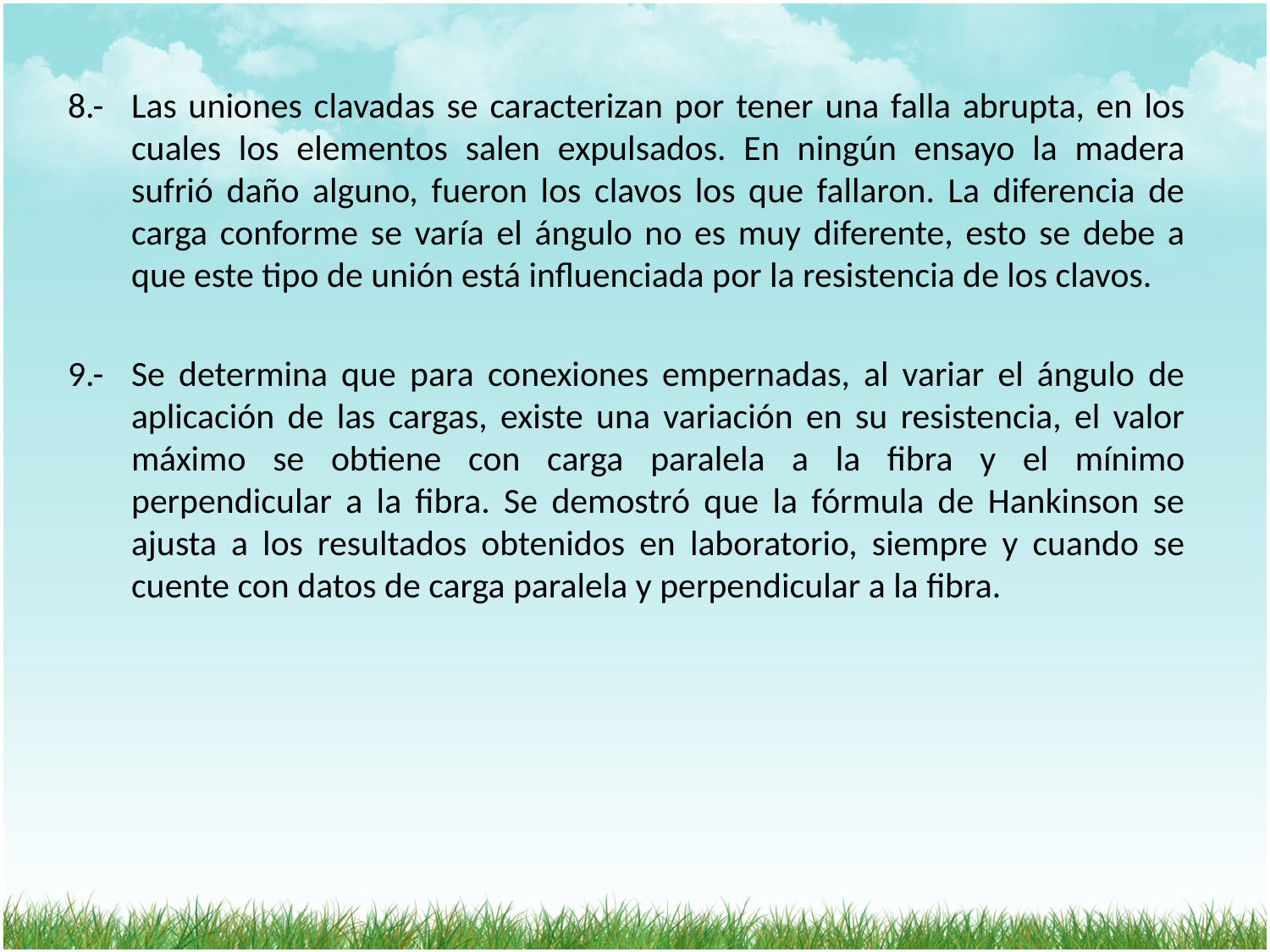

8.-	Las uniones clavadas se caracterizan por tener una falla abrupta, en los cuales los elementos salen expulsados. En ningún ensayo la madera sufrió daño alguno, fueron los clavos los que fallaron. La diferencia de carga conforme se varía el ángulo no es muy diferente, esto se debe a que este tipo de unión está influenciada por la resistencia de los clavos.

9.-	Se determina que para conexiones empernadas, al variar el ángulo de aplicación de las cargas, existe una variación en su resistencia, el valor máximo se obtiene con carga paralela a la fibra y el mínimo perpendicular a la fibra. Se demostró que la fórmula de Hankinson se ajusta a los resultados obtenidos en laboratorio, siempre y cuando se cuente con datos de carga paralela y perpendicular a la fibra.